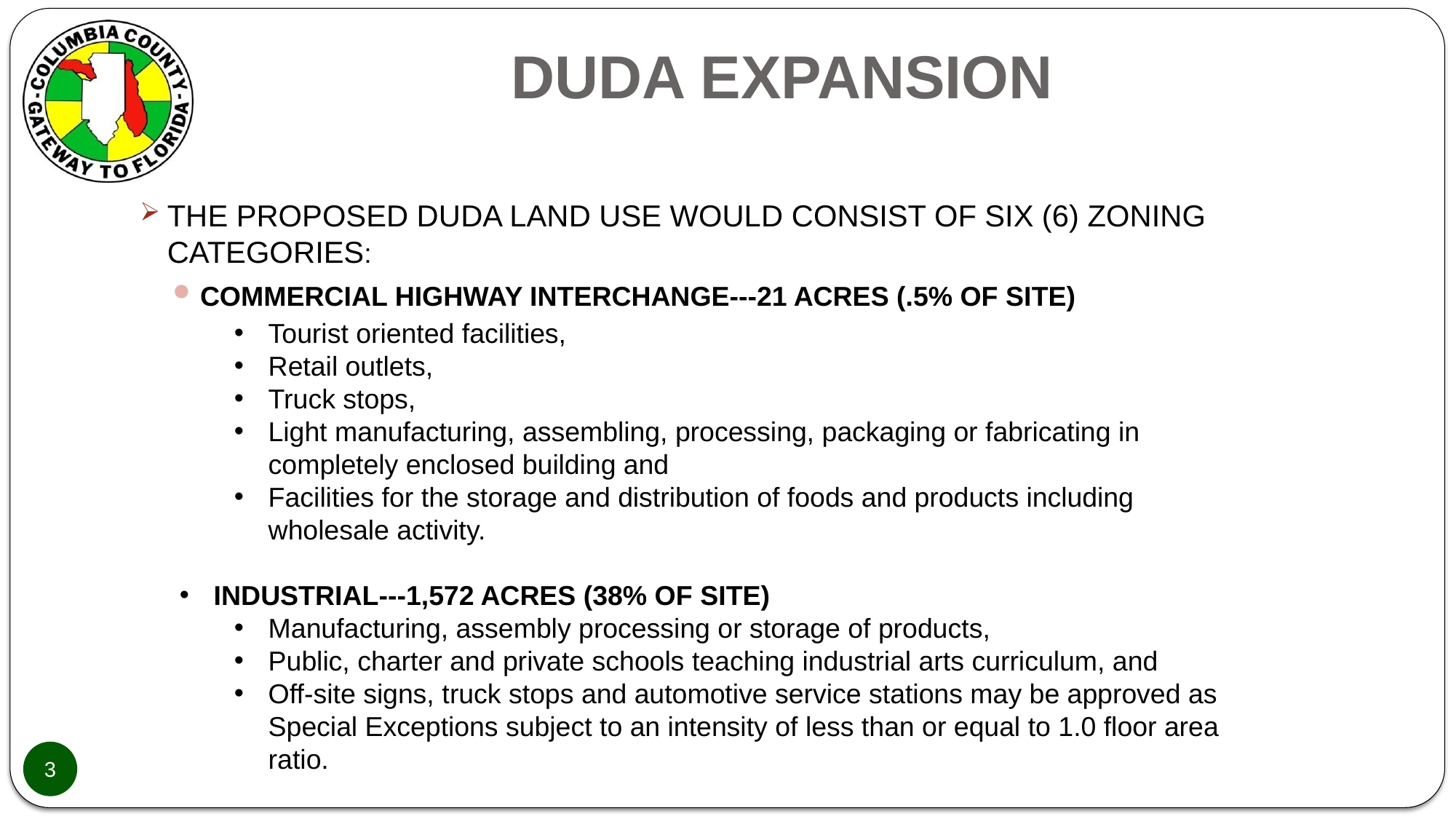

# DUDA EXPANSION
THE PROPOSED DUDA LAND USE WOULD CONSIST OF SIX (6) ZONING CATEGORIES:
COMMERCIAL HIGHWAY INTERCHANGE---21 ACRES (.5% OF SITE)

Tourist oriented facilities,
Retail outlets,
Truck stops,
Light manufacturing, assembling, processing, packaging or fabricating in completely enclosed building and
Facilities for the storage and distribution of foods and products including wholesale activity.

INDUSTRIAL---1,572 ACRES (38% OF SITE)
Manufacturing, assembly processing or storage of products,
Public, charter and private schools teaching industrial arts curriculum, and
Off-site signs, truck stops and automotive service stations may be approved as Special Exceptions subject to an intensity of less than or equal to 1.0 floor area ratio.

3